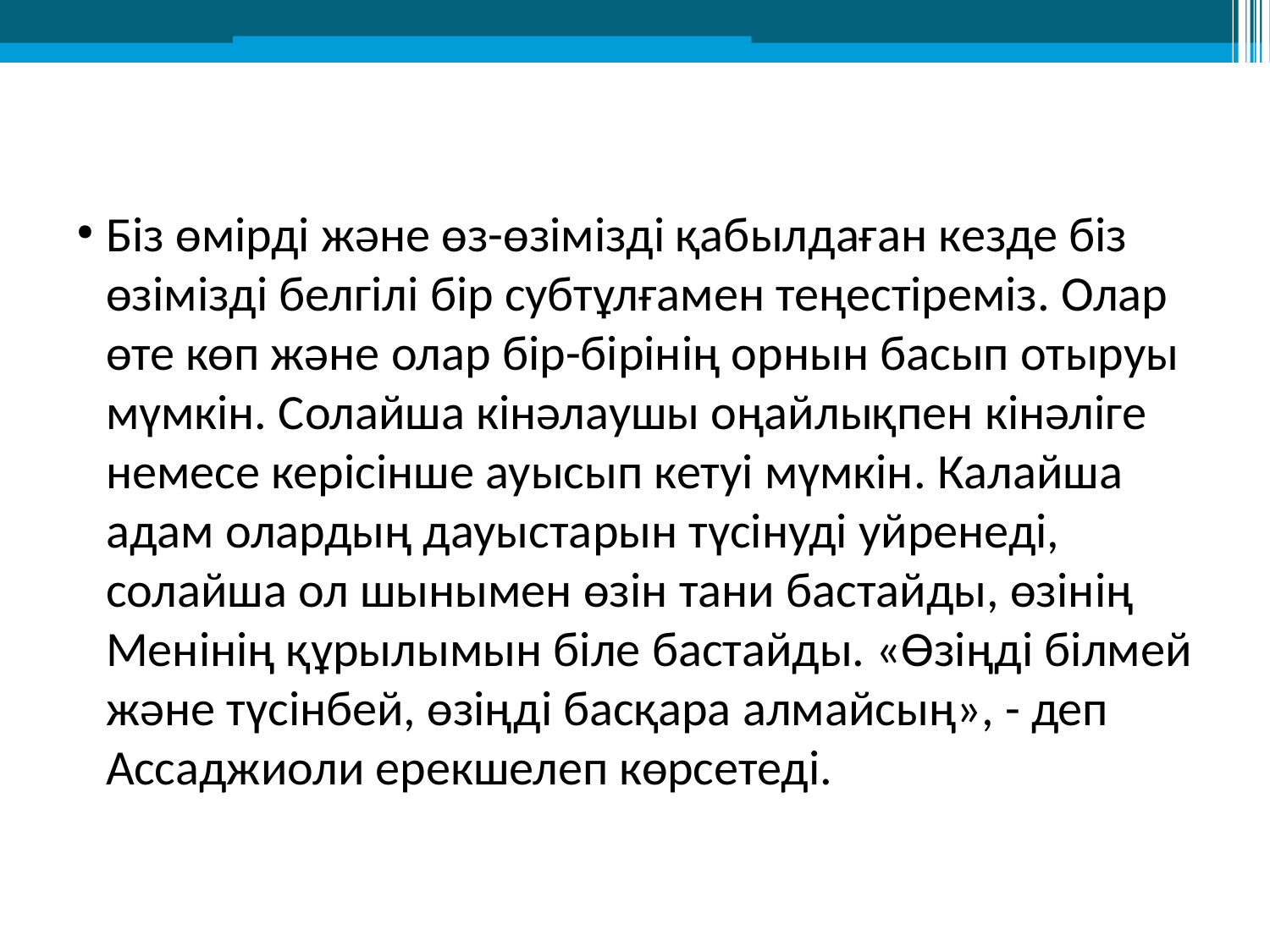

Біз өмірді және өз-өзімізді қабылдаған кезде біз өзімізді белгілі бір субтұлғамен теңестіреміз. Олар өте көп және олар бір-бірінің орнын басып отыруы мүмкін. Солайша кінәлаушы оңайлықпен кінәліге немесе керісінше ауысып кетуі мүмкін. Калайша адам олардың дауыстарын түсінуді уйренеді, солайша ол шынымен өзін тани бастайды, өзінің Менінің құрылымын біле бастайды. «Өзіңді білмей және түсінбей, өзіңді басқара алмайсың», - деп Ассаджиоли ерекшелеп көрсетеді.